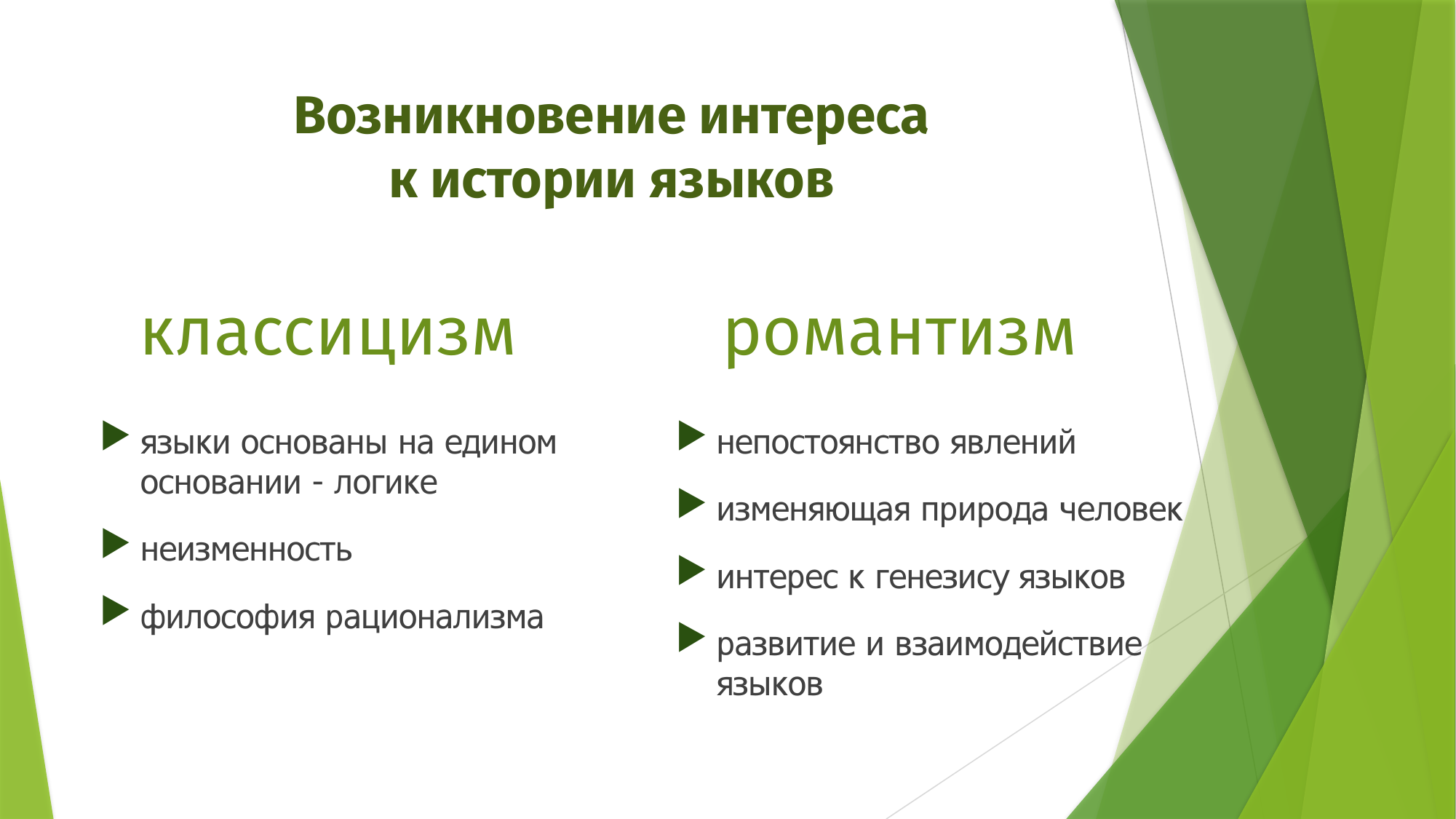

Возникновение интереса
к истории языков
# классицизм
романтизм
языки основаны на едином основании - логике
неизменность
философия рационализма
непостоянство явлений
изменяющая природа человек
интерес к генезису языков
развитие и взаимодействие языков